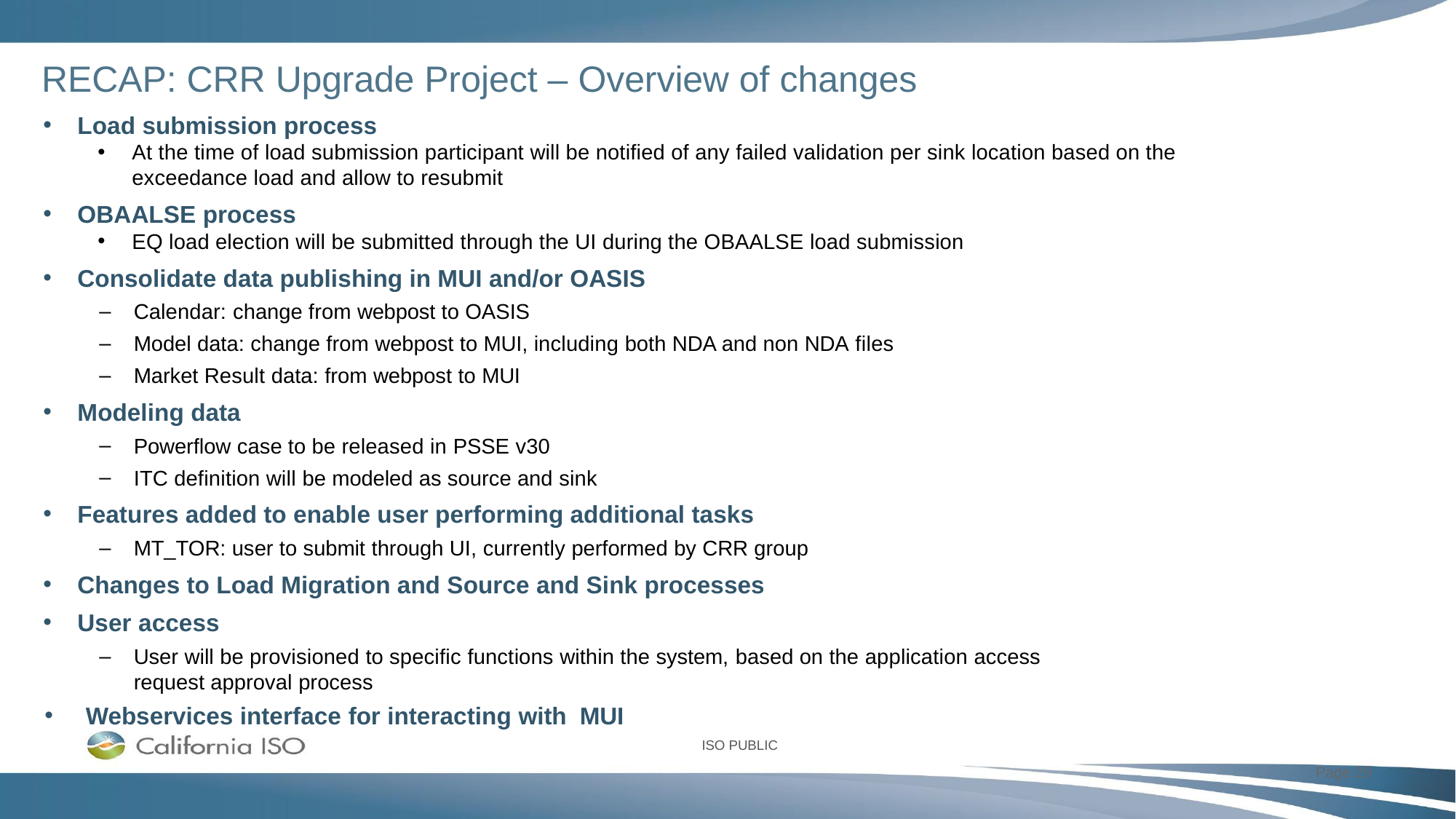

Page 29
# RECAP: CRR Upgrade Project – Overview of changes
Load submission process
At the time of load submission participant will be notified of any failed validation per sink location based on the exceedance load and allow to resubmit
OBAALSE process
EQ load election will be submitted through the UI during the OBAALSE load submission
Consolidate data publishing in MUI and/or OASIS
Calendar: change from webpost to OASIS
Model data: change from webpost to MUI, including both NDA and non NDA files
Market Result data: from webpost to MUI
Modeling data
Powerflow case to be released in PSSE v30
ITC definition will be modeled as source and sink
Features added to enable user performing additional tasks
MT_TOR: user to submit through UI, currently performed by CRR group
Changes to Load Migration and Source and Sink processes
User access
User will be provisioned to specific functions within the system, based on the application access
request approval process
Webservices interface for interacting with  MUI

ISO PUBLIC